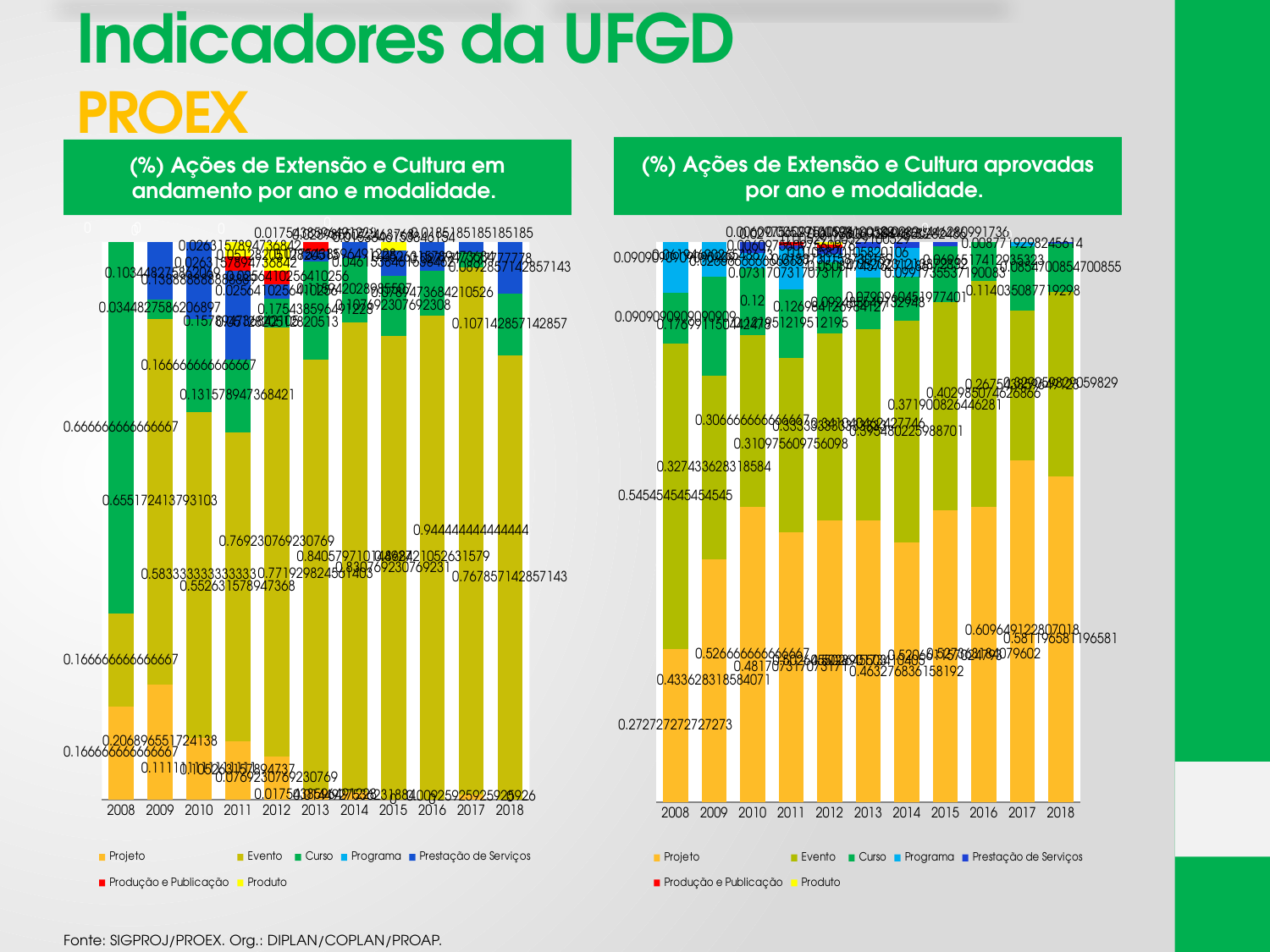

# Indicadores da UFGD PROEX
(%) Ações de Extensão e Cultura aprovadas por ano e modalidade.
(%) Ações de Extensão e Cultura em andamento por ano e modalidade.

[unsupported chart]

### Chart

| Category | Projeto | Evento | Curso | Programa | Prestação de Serviços | Produção e Publicação | Produto |
|---|---|---|---|---|---|---|---|
| 2008 | 0.272727272727273 | 0.545454545454545 | 0.0909090909090909 | 0.0909090909090909 | 0.0 | 0.0 | 0.0 |
| 2009 | 0.433628318584071 | 0.327433628318584 | 0.176991150442478 | 0.0619469026548673 | 0.0 | 0.0 | 0.0 |
| 2010 | 0.526666666666667 | 0.306666666666667 | 0.12 | 0.0266666666666667 | 0.02 | 0.0 | 0.0 |
| 2011 | 0.481707317073171 | 0.310975609756098 | 0.121951219512195 | 0.0731707317073171 | 0.00609756097560976 | 0.00609756097560976 | 0.0 |
| 2012 | 0.502645502645503 | 0.333333333333333 | 0.126984126984127 | 0.0158730158730159 | 0.0105820105820106 | 0.00529100529100529 | 0.00529100529100529 |
| 2013 | 0.502890173410405 | 0.341040462427746 | 0.092485549132948 | 0.0520231213872832 | 0.0115606936416185 | 0.0 | 0.0 |
| 2014 | 0.463276836158192 | 0.395480225988701 | 0.0790960451977401 | 0.0508474576271186 | 0.0112994350282486 | 0.0 | 0.0 |
| 2015 | 0.520661157024793 | 0.371900826446281 | 0.0991735537190083 | 0.0 | 0.00826446280991736 | 0.0 | 0.0 |
| 2016 | 0.527363184079602 | 0.402985074626866 | 0.0696517412935323 | 0.0 | 0.0 | 0.0 | 0.0 |
| 2017 | 0.609649122807018 | 0.267543859649123 | 0.114035087719298 | 0.0087719298245614 | 0.0 | 0.0 | 0.0 |
| 2018 | 0.581196581196581 | 0.329059829059829 | 0.0854700854700855 | 0.0 | 0.00427350427350427 | 0.0 | 0.0 |
Fonte: SIGPROJ/PROEX. Org.: DIPLAN/COPLAN/PROAP.